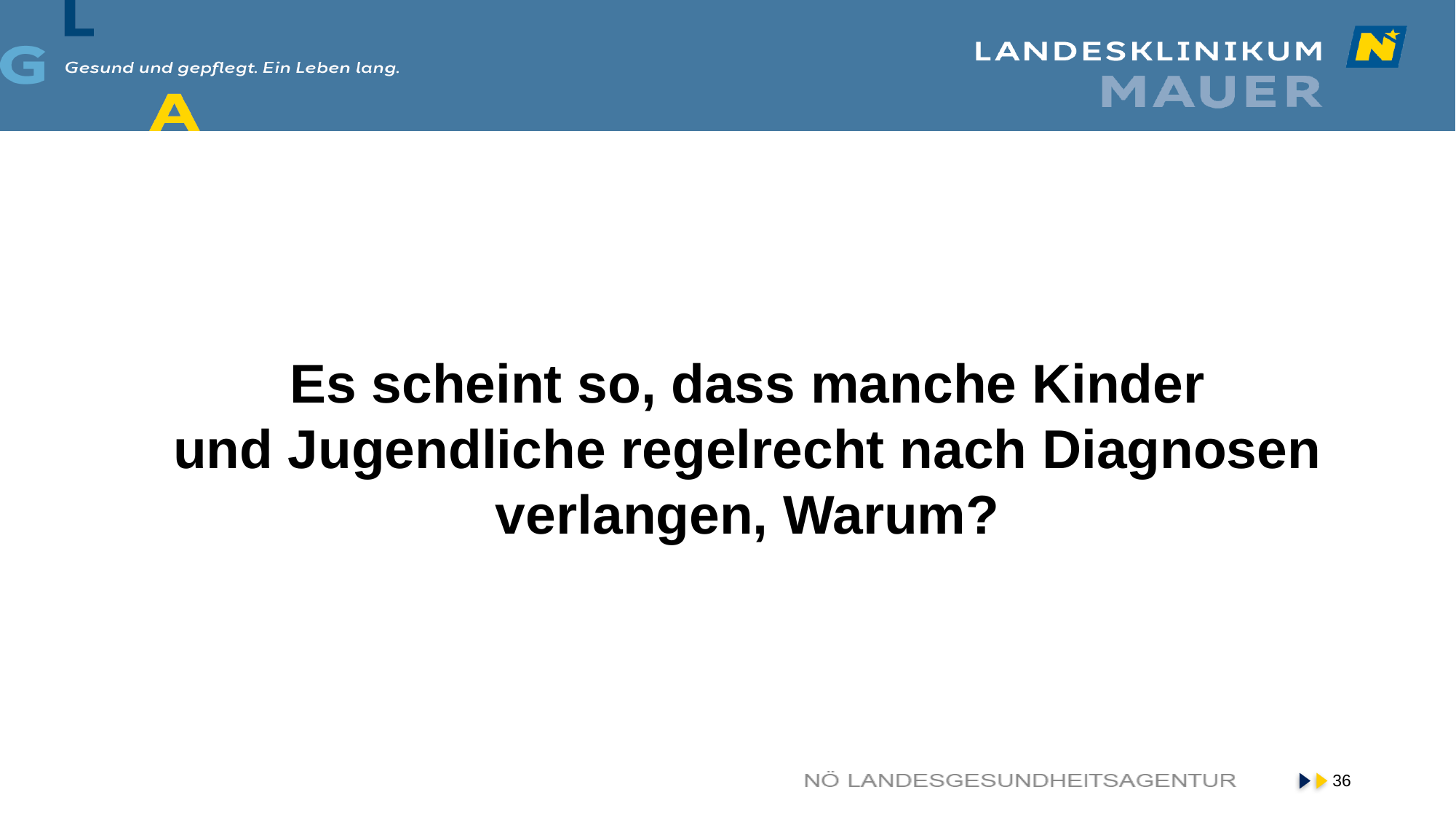

# Es scheint so, dass manche Kinder und Jugendliche regelrecht nach Diagnosen verlangen, Warum?
36